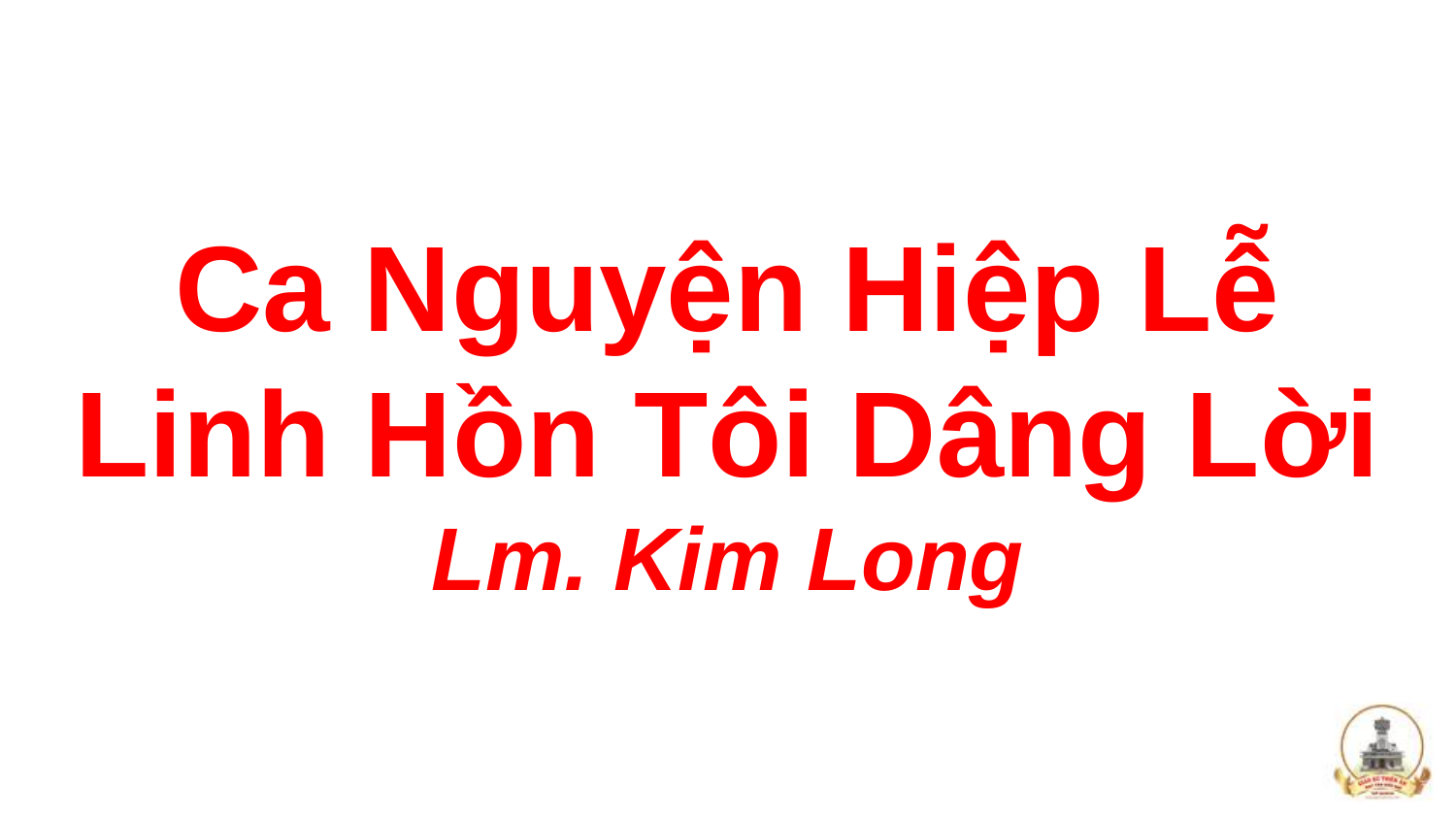

# Ca Nguyện Hiệp Lễ Linh Hồn Tôi Dâng Lời Lm. Kim Long